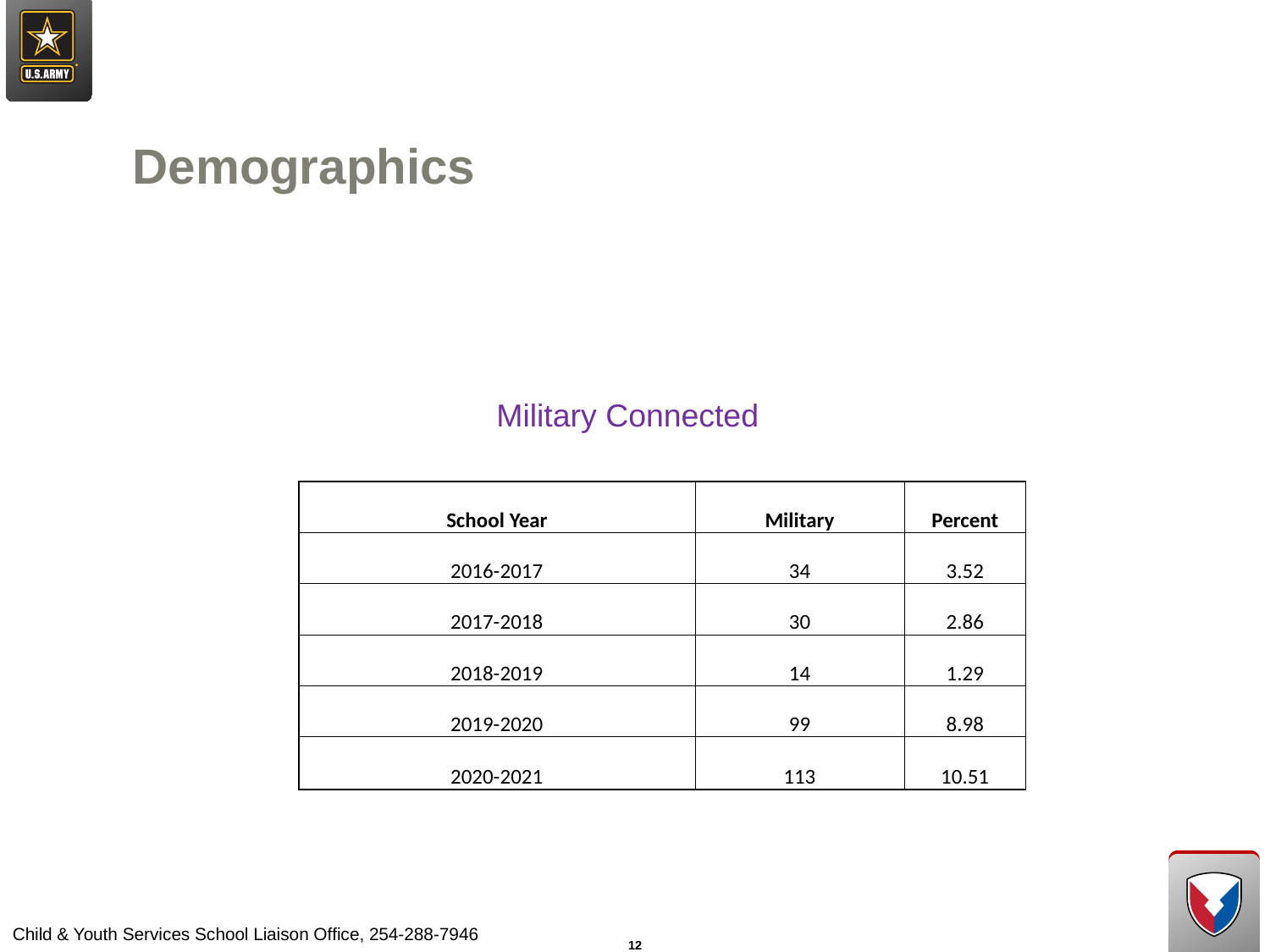

Demographics
Military Connected
| School Year | Military | Percent |
| --- | --- | --- |
| 2016-2017 | 34 | 3.52 |
| 2017-2018 | 30 | 2.86 |
| 2018-2019 | 14 | 1.29 |
| 2019-2020 | 99 | 8.98 |
| 2020-2021 | 113 | 10.51 |